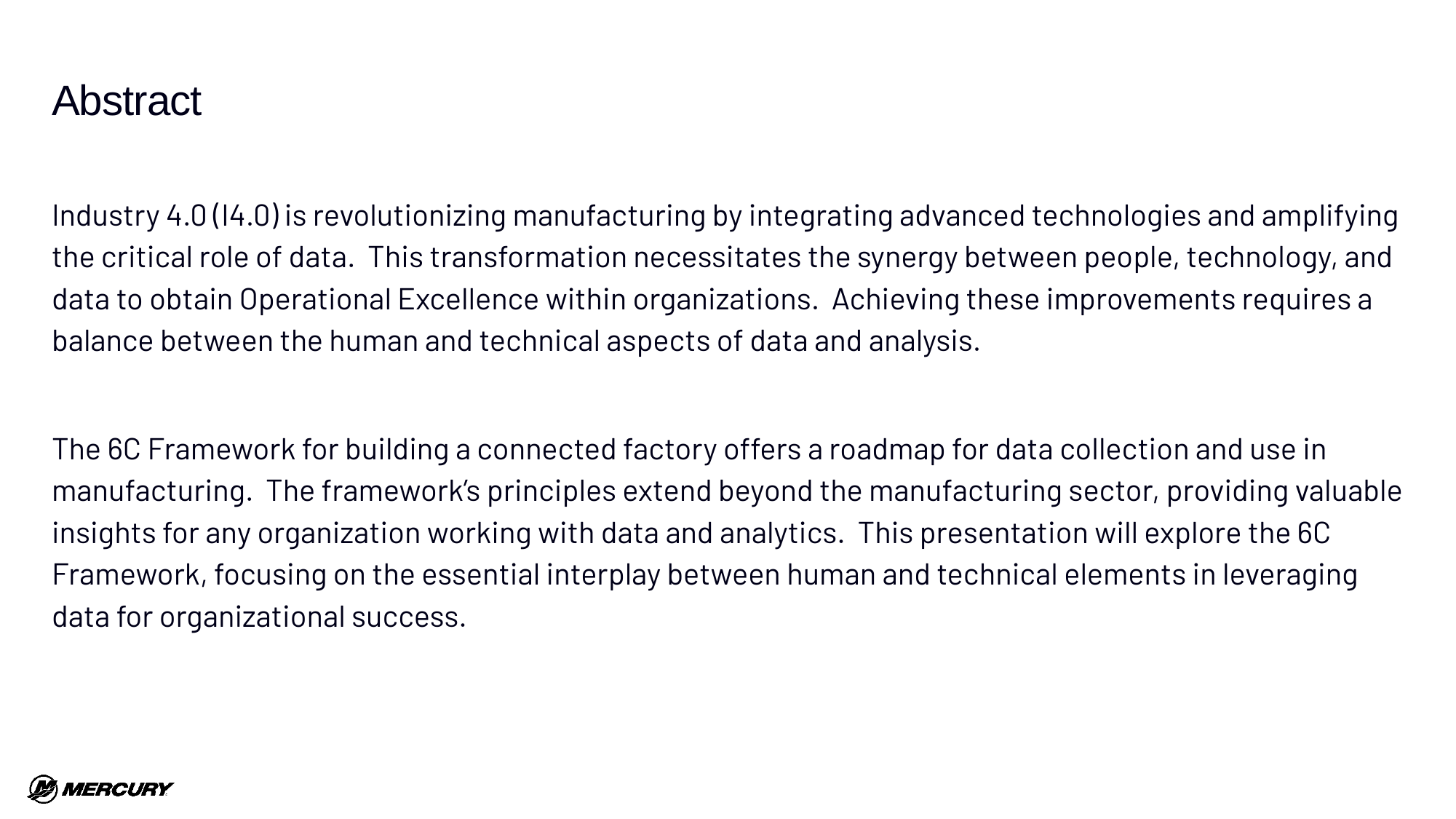

# Abstract
Industry 4.0 (I4.0) is revolutionizing manufacturing by integrating advanced technologies and amplifying the critical role of data.  This transformation necessitates the synergy between people, technology, and data to obtain Operational Excellence within organizations.  Achieving these improvements requires a balance between the human and technical aspects of data and analysis.

The 6C Framework for building a connected factory offers a roadmap for data collection and use in manufacturing.  The framework’s principles extend beyond the manufacturing sector, providing valuable insights for any organization working with data and analytics.  This presentation will explore the 6C Framework, focusing on the essential interplay between human and technical elements in leveraging data for organizational success.